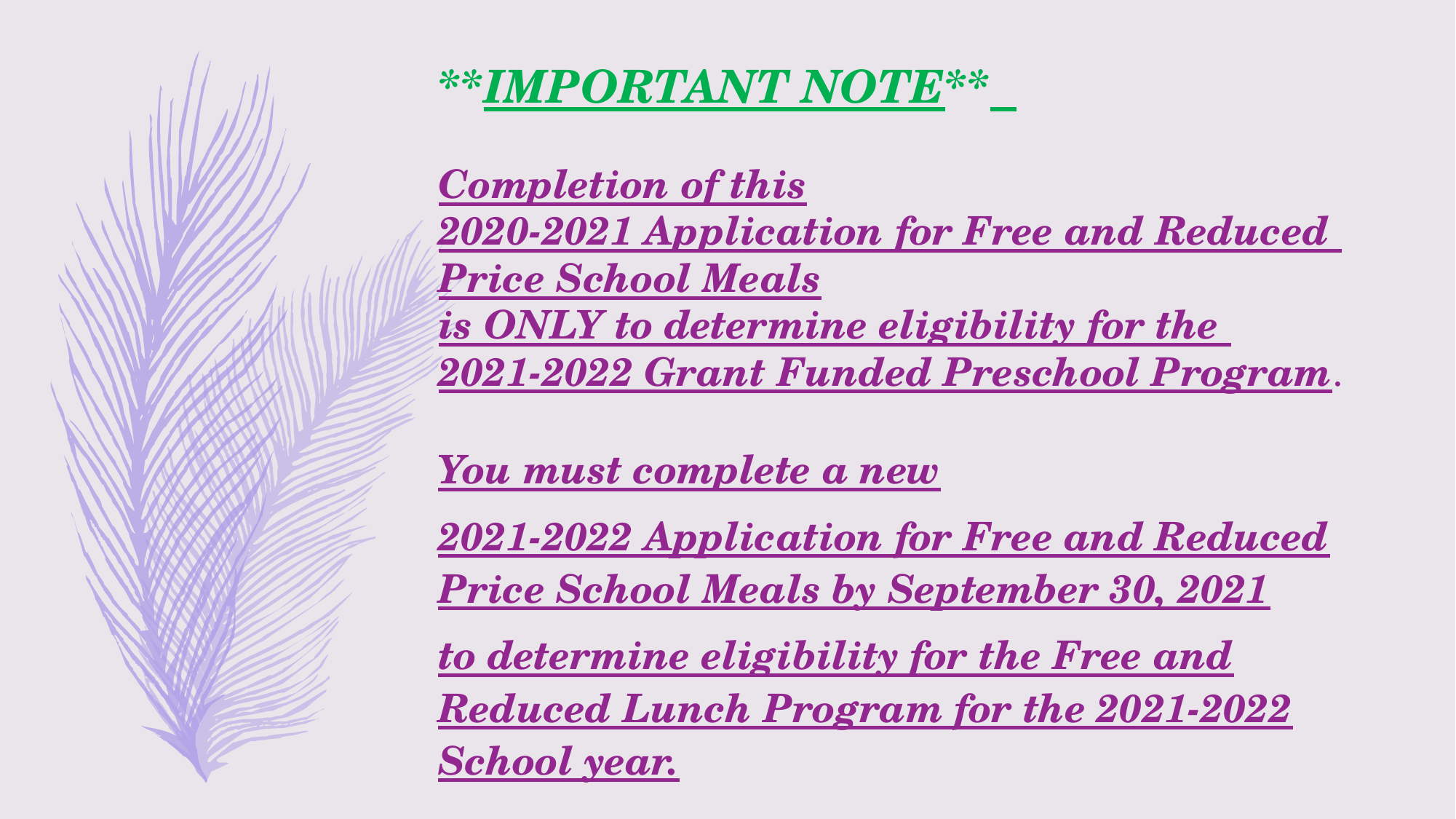

**IMPORTANT NOTE**
Completion of this
2020-2021 Application for Free and Reduced
Price School Meals
is ONLY to determine eligibility for the
2021-2022 Grant Funded Preschool Program.
You must complete a new
2021-2022 Application for Free and Reduced Price School Meals by September 30, 2021
to determine eligibility for the Free and Reduced Lunch Program for the 2021-2022 School year.